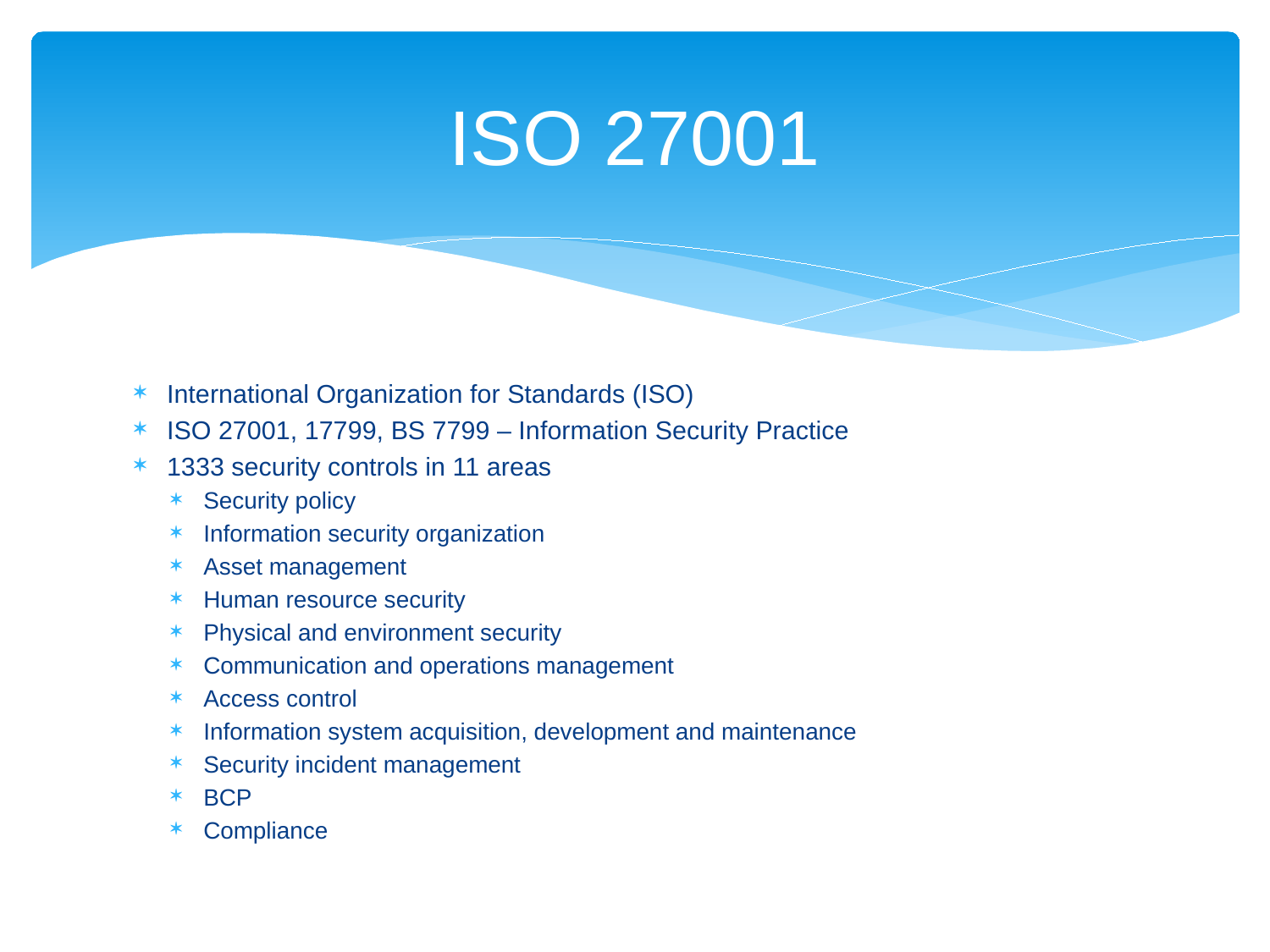

# ISO 27001
International Organization for Standards (ISO)
ISO 27001, 17799, BS 7799 – Information Security Practice
1333 security controls in 11 areas
Security policy
Information security organization
Asset management
Human resource security
Physical and environment security
Communication and operations management
Access control
Information system acquisition, development and maintenance
Security incident management
BCP
Compliance